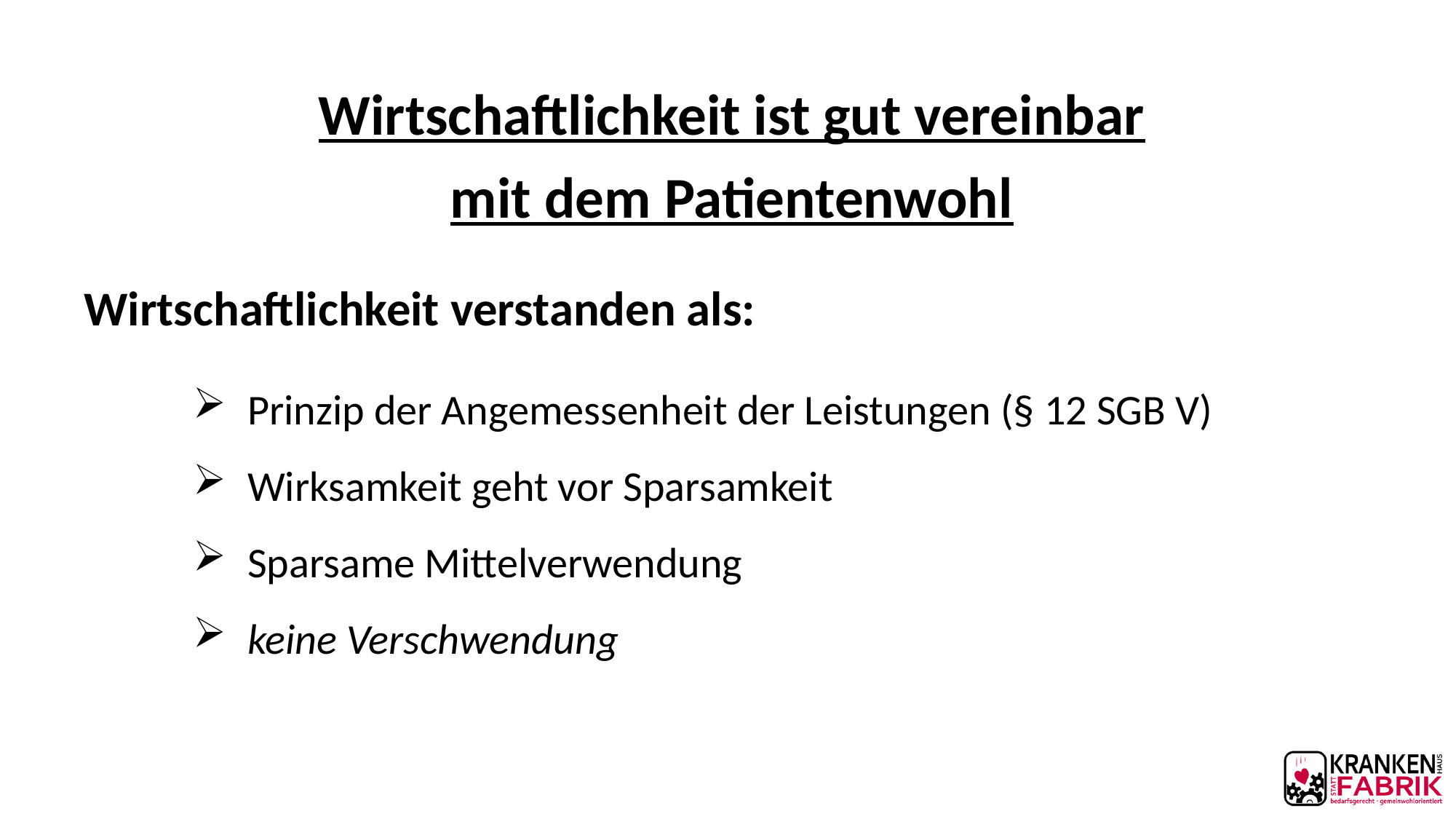

# Wirtschaftlichkeit ist gut vereinbar mit dem Patientenwohl
Wirtschaftlichkeit verstanden als:

Prinzip der Angemessenheit der Leistungen (§ 12 SGB V)
Wirksamkeit geht vor Sparsamkeit
Sparsame Mittelverwendung
keine Verschwendung